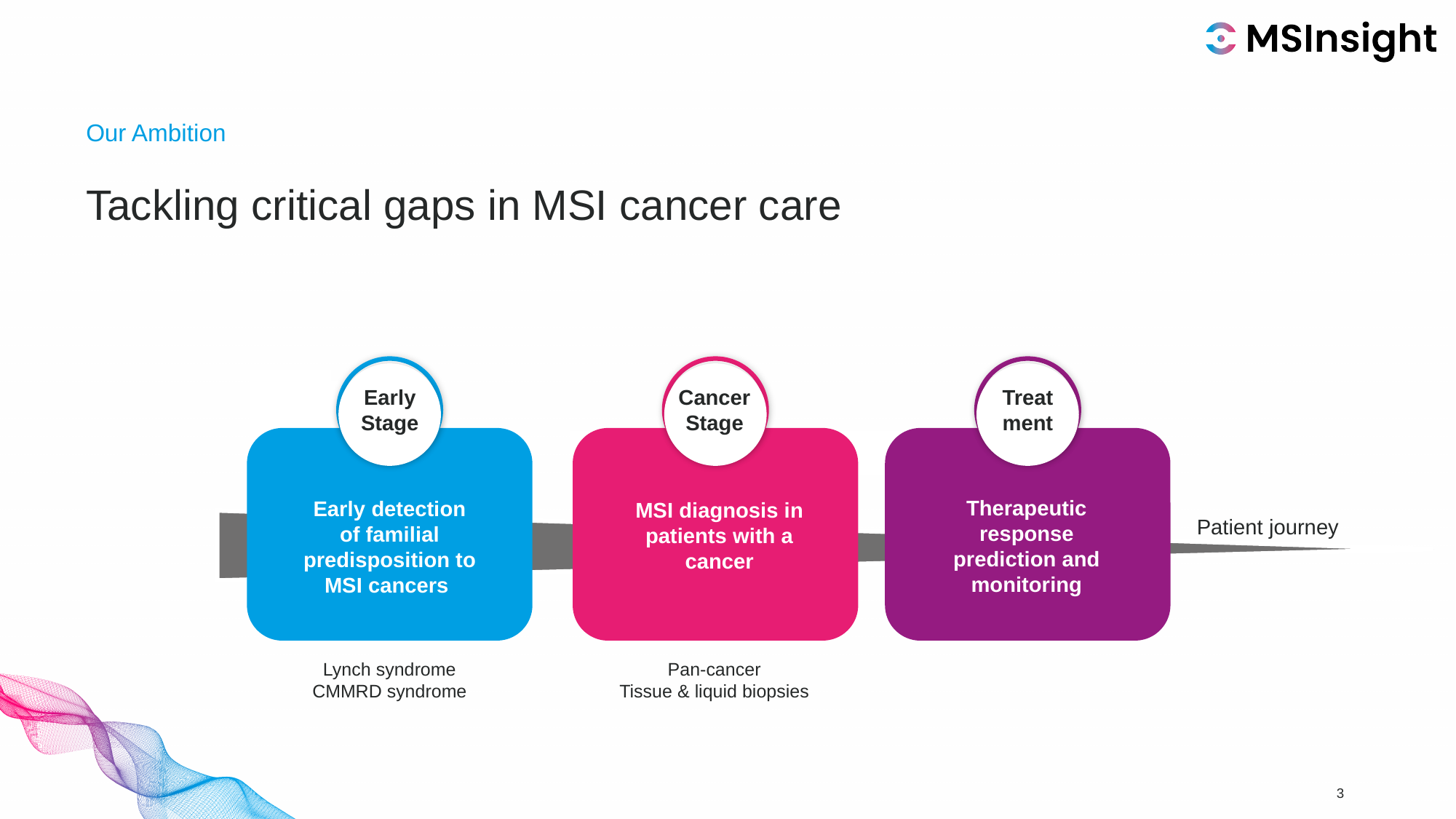

Our Ambition
Tackling critical gaps in MSI cancer care

Early Stage
Cancer Stage
Treat
ment

Therapeutic response prediction and monitoring
Early detection of familial predisposition to MSI cancers
MSI diagnosis in patients with a cancer
Patient journey
Lynch syndrome
CMMRD syndrome

Pan-cancer
Tissue & liquid biopsies

3